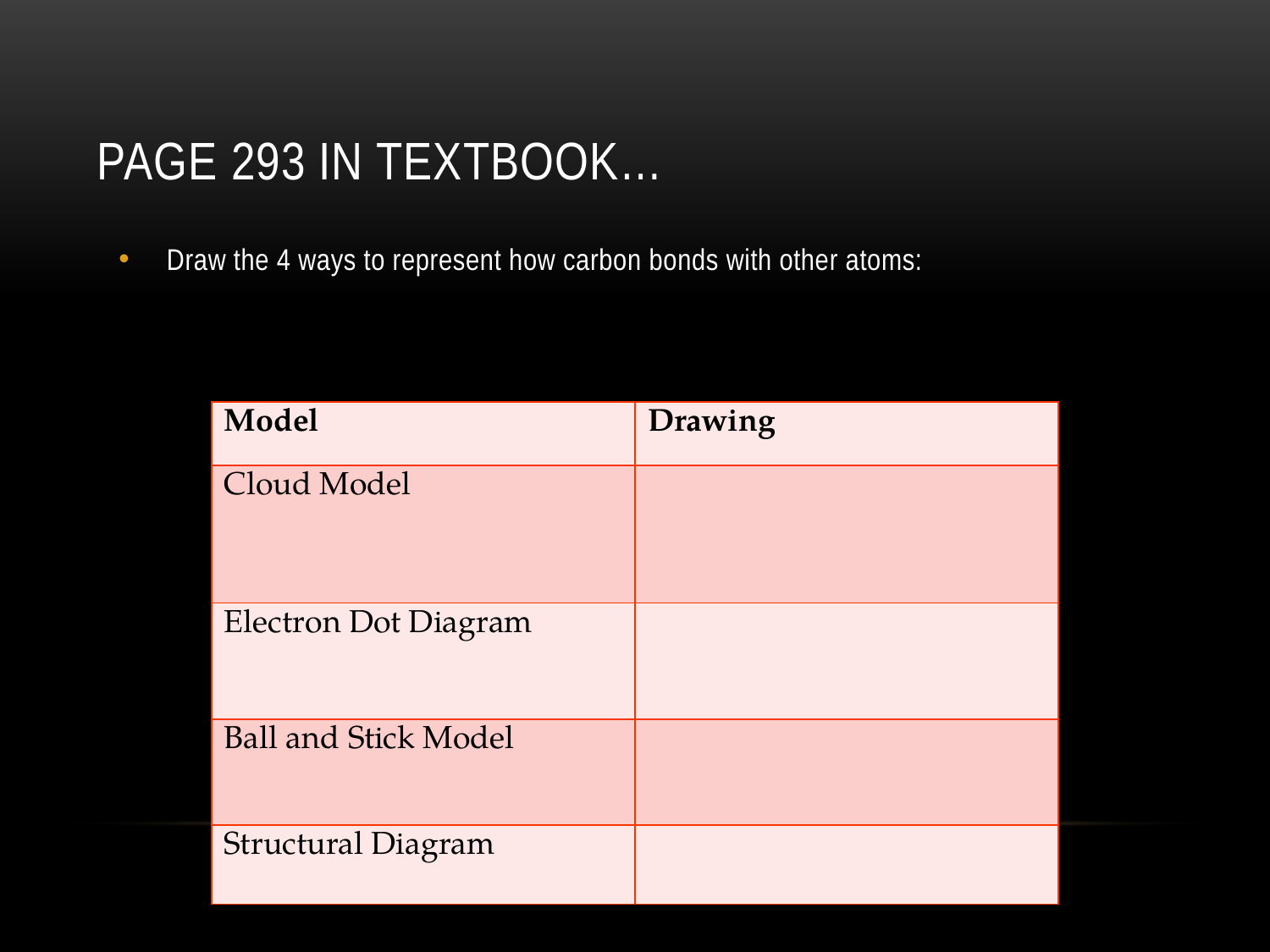

# Page 293 in textbook…
Draw the 4 ways to represent how carbon bonds with other atoms:

| Model | Drawing |
| --- | --- |
| Cloud Model |  |
| Electron Dot Diagram |  |
| Ball and Stick Model |  |
| Structural Diagram |  |